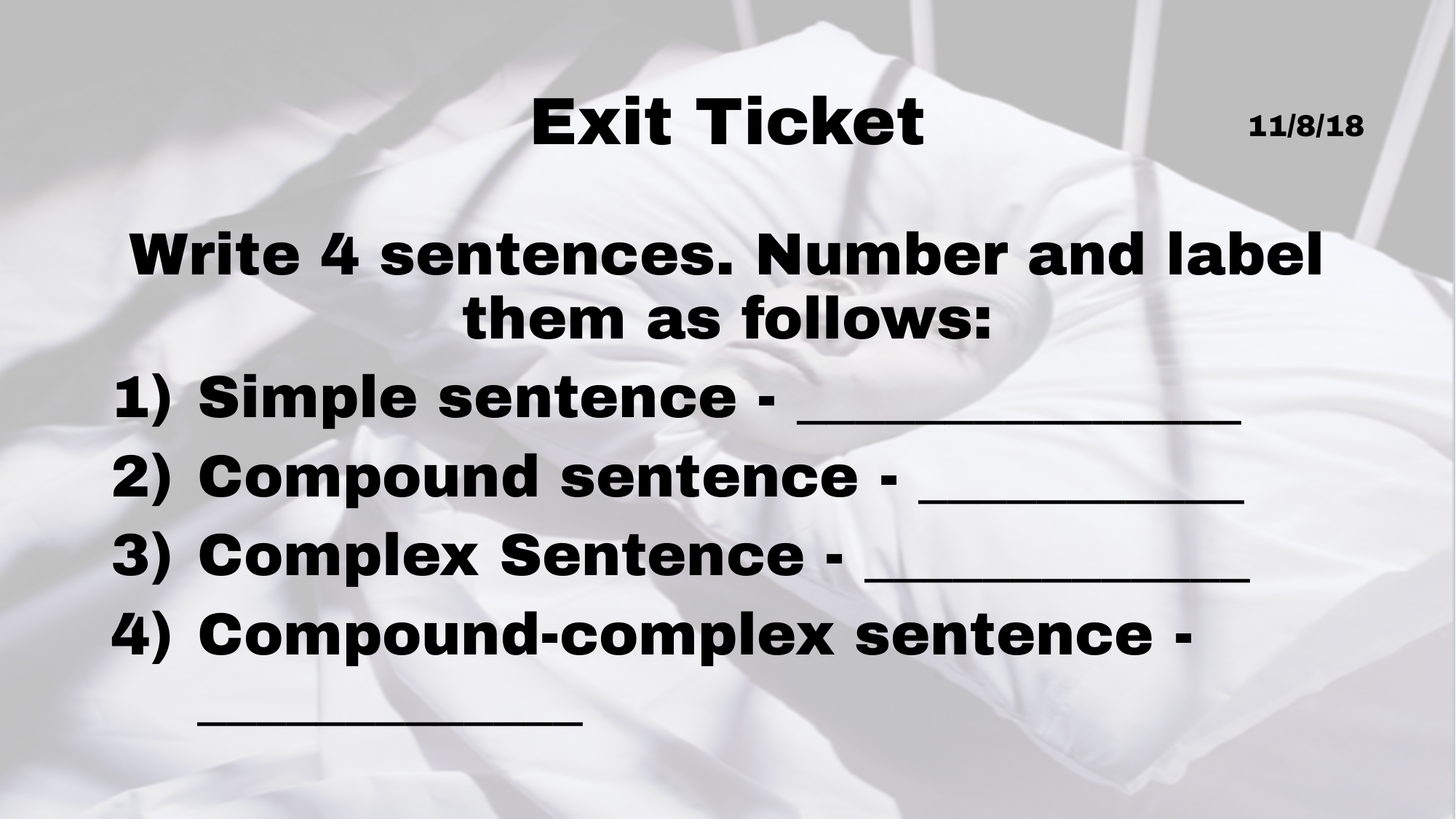

# Exit Ticket
11/8/18
Write 4 sentences. Number and label them as follows:
Simple sentence - _______________
Compound sentence - ___________
Complex Sentence - _____________
Compound-complex sentence - _____________